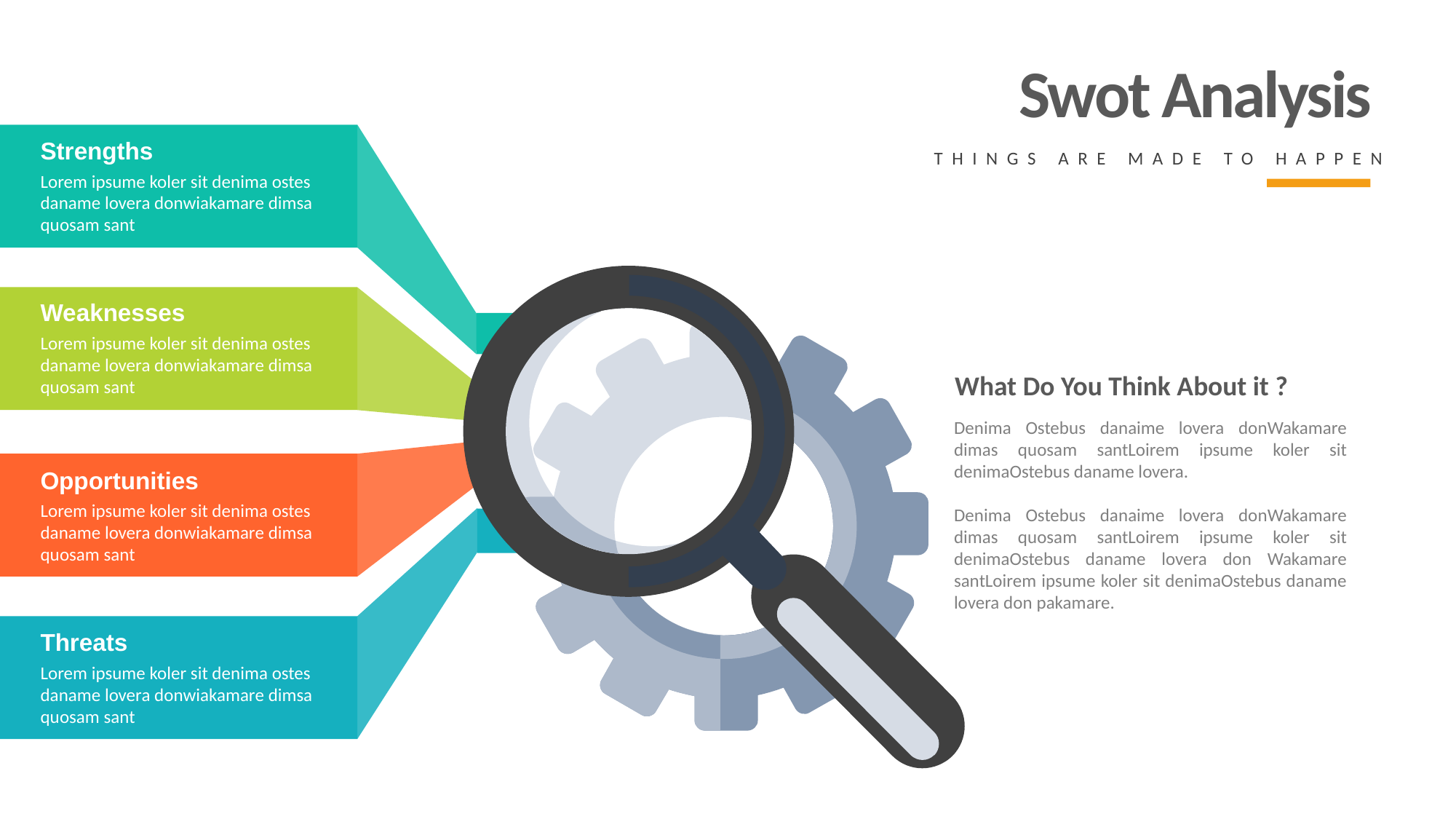

Swot Analysis

Strengths
Lorem ipsume koler sit denima ostes daname lovera donwiakamare dimsa quosam sant
THINGS ARE MADE TO HAPPEN

Weaknesses
Lorem ipsume koler sit denima ostes daname lovera donwiakamare dimsa quosam sant
What Do You Think About it ?
Denima Ostebus danaime lovera donWakamare dimas quosam santLoirem ipsume koler sit denimaOstebus daname lovera.

Denima Ostebus danaime lovera donWakamare dimas quosam santLoirem ipsume koler sit denimaOstebus daname lovera don Wakamare santLoirem ipsume koler sit denimaOstebus daname lovera don pakamare.

Opportunities
Lorem ipsume koler sit denima ostes daname lovera donwiakamare dimsa quosam sant

Threats
Lorem ipsume koler sit denima ostes daname lovera donwiakamare dimsa quosam sant